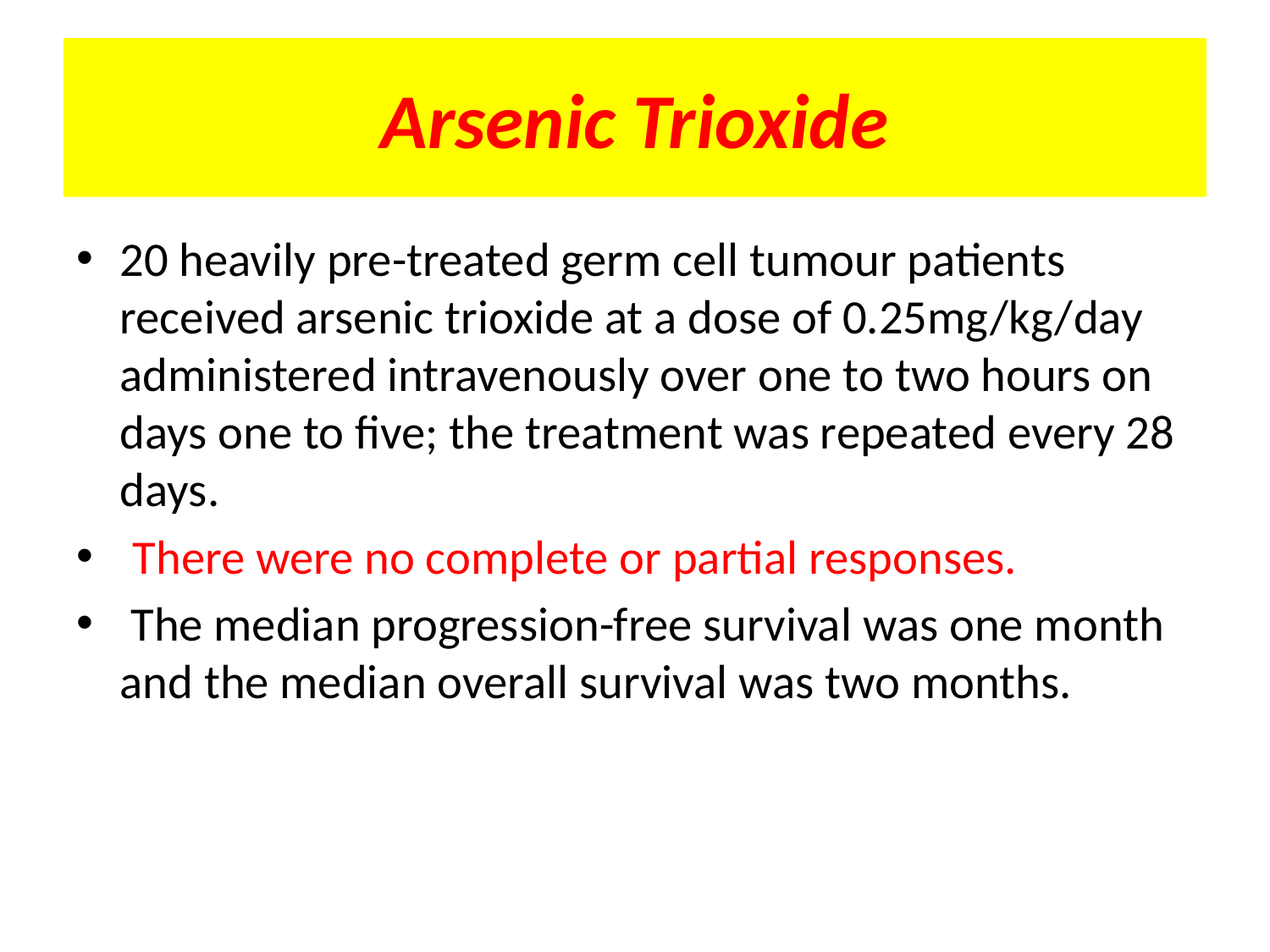

# Arsenic Trioxide
20 heavily pre-treated germ cell tumour patients received arsenic trioxide at a dose of 0.25mg/kg/day administered intravenously over one to two hours on days one to five; the treatment was repeated every 28 days.
  There were no complete or partial responses.
 The median progression-free survival was one month and the median overall survival was two months.